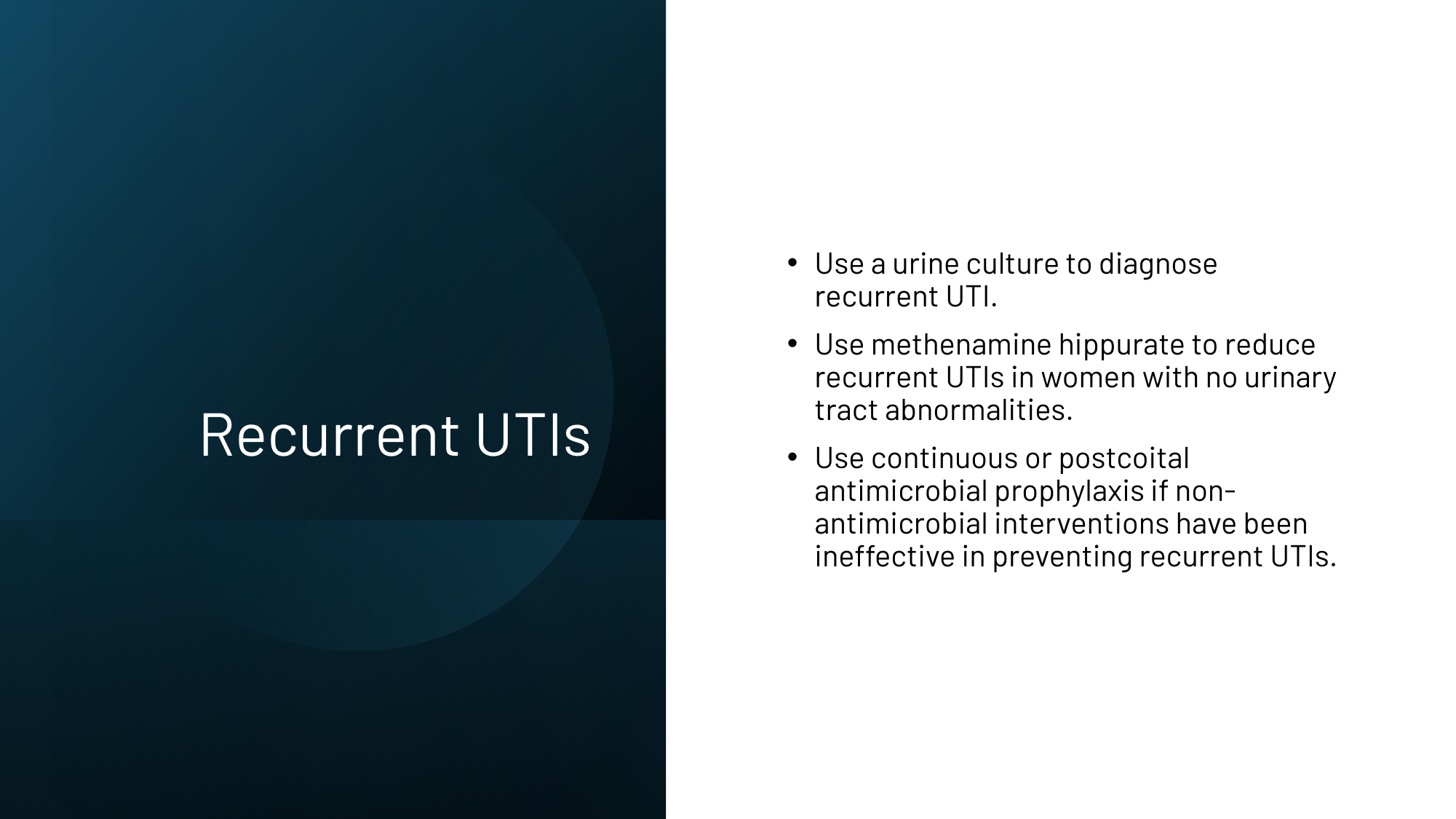

# Recurrent UTIs

Use a urine culture to diagnose recurrent UTI.
Use methenamine hippurate to reduce recurrent UTIs in women with no urinary tract abnormalities.
Use continuous or postcoital antimicrobial prophylaxis if non-antimicrobial interventions have been ineffective in preventing recurrent UTIs.